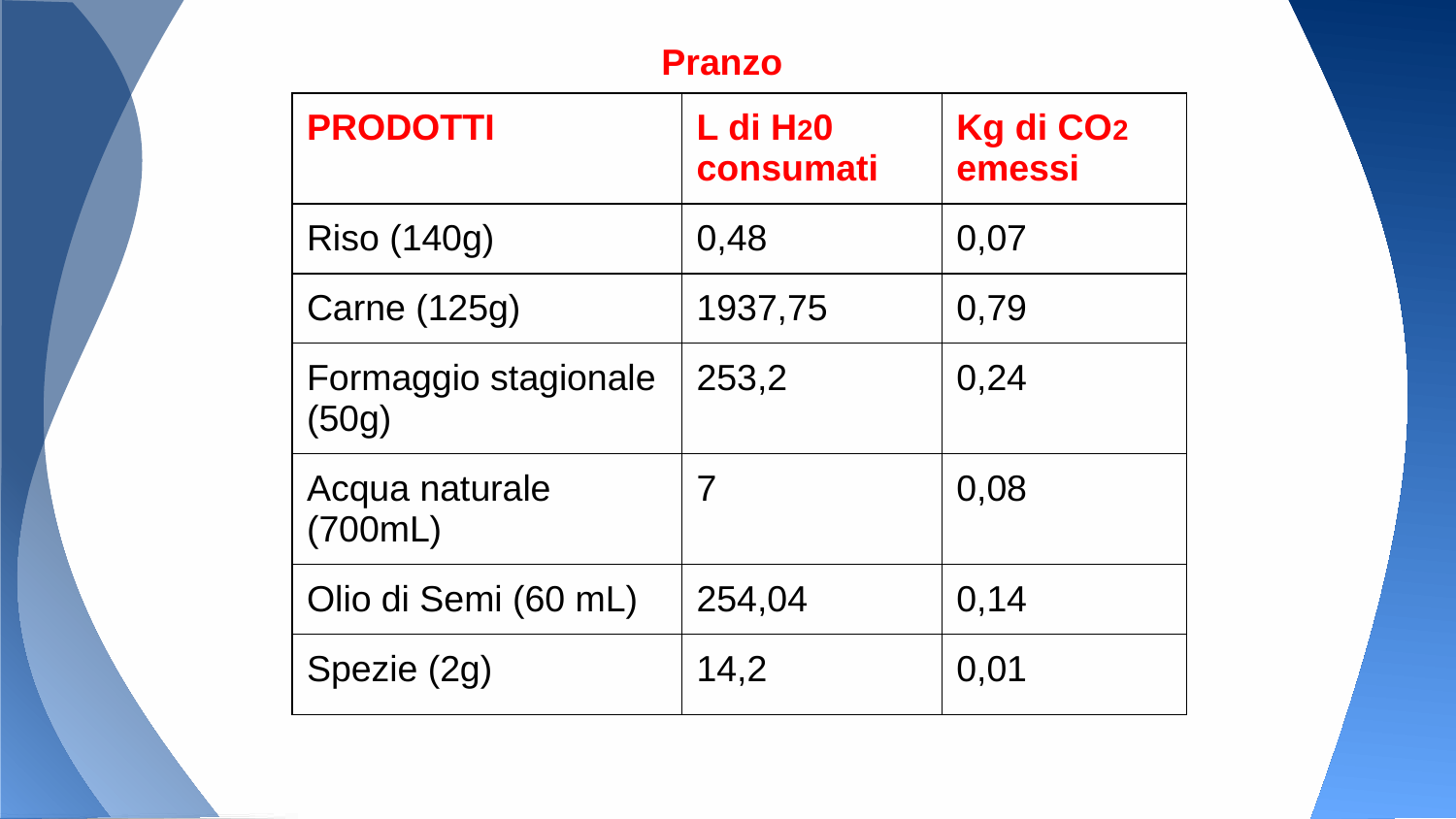

Pranzo
| PRODOTTI | L di H20 consumati | Kg di CO2 emessi |
| --- | --- | --- |
| Riso (140g) | 0,48 | 0,07 |
| Carne (125g) | 1937,75 | 0,79 |
| Formaggio stagionale (50g) | 253,2 | 0,24 |
| Acqua naturale (700mL) | 7 | 0,08 |
| Olio di Semi (60 mL) | 254,04 | 0,14 |
| Spezie (2g) | 14,2 | 0,01 |